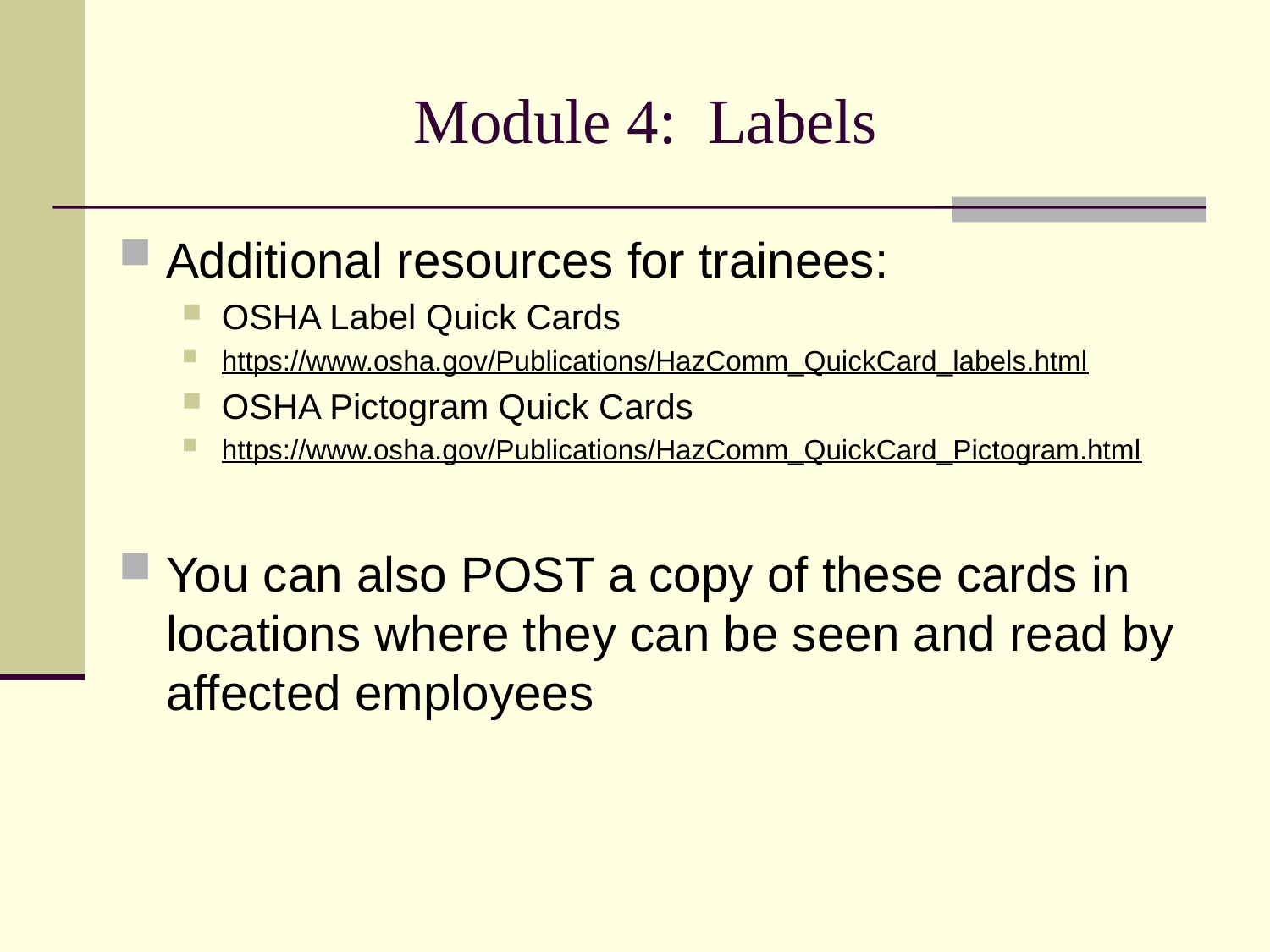

# Module 4:  Labels
Additional resources for trainees:
OSHA Label Quick Cards
https://www.osha.gov/Publications/HazComm_QuickCard_labels.html
OSHA Pictogram Quick Cards
https://www.osha.gov/Publications/HazComm_QuickCard_Pictogram.html

You can also POST a copy of these cards in locations where they can be seen and read by affected employees